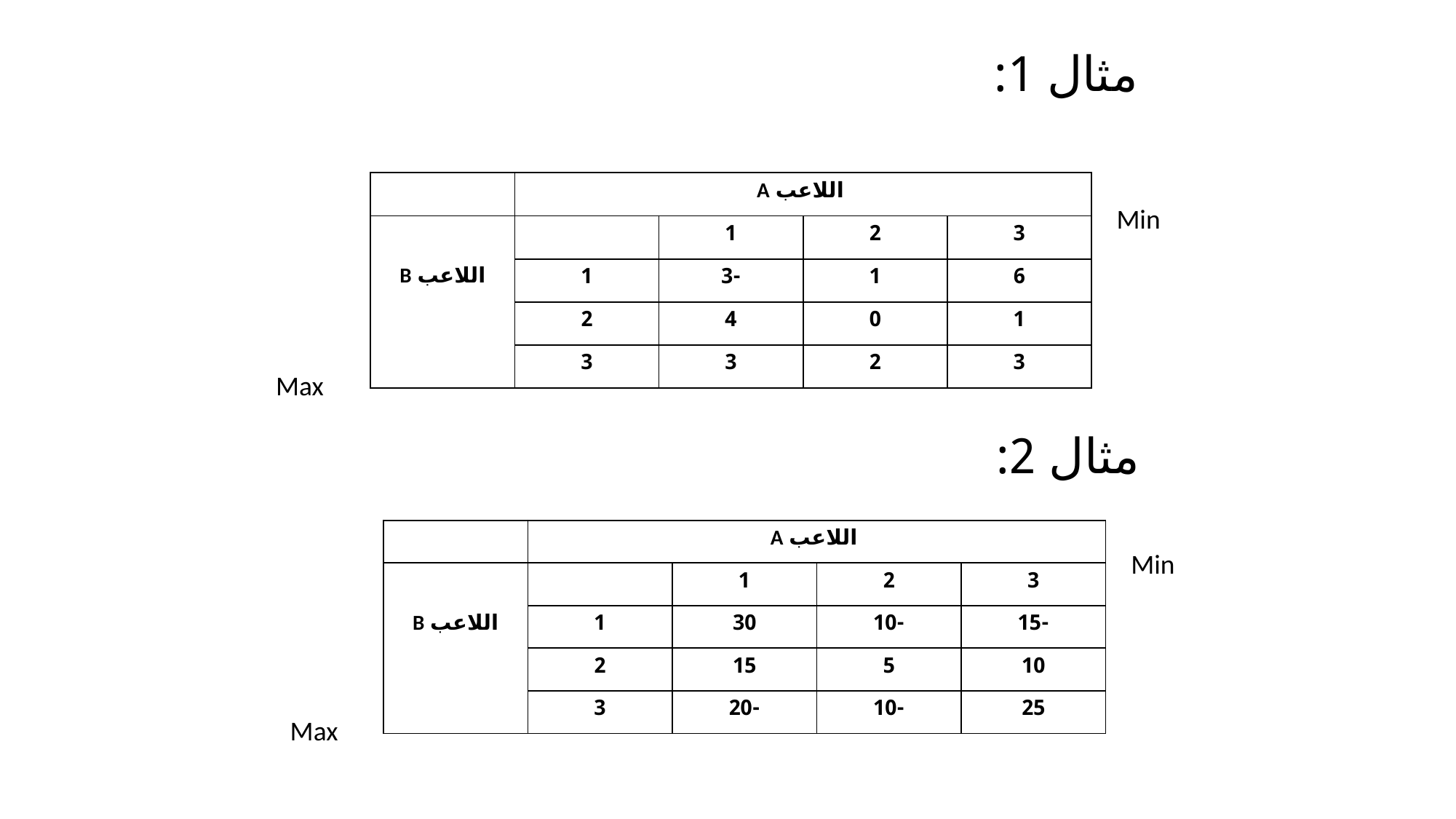

مثال 1:
|  | اللاعب A |  |  |  |
| --- | --- | --- | --- | --- |
| اللاعب B |  | 1 | 2 | 3 |
|  | 1 | -3 | 1 | 6 |
|  | 2 | 4 | 0 | 1 |
|  | 3 | 3 | 2 | 3 |
Min
Max
مثال 2:
|  | اللاعب A |  |  |  |
| --- | --- | --- | --- | --- |
| اللاعب B |  | 1 | 2 | 3 |
|  | 1 | 30 | -10 | -15 |
|  | 2 | 15 | 5 | 10 |
|  | 3 | -20 | -10 | 25 |
Min
Max